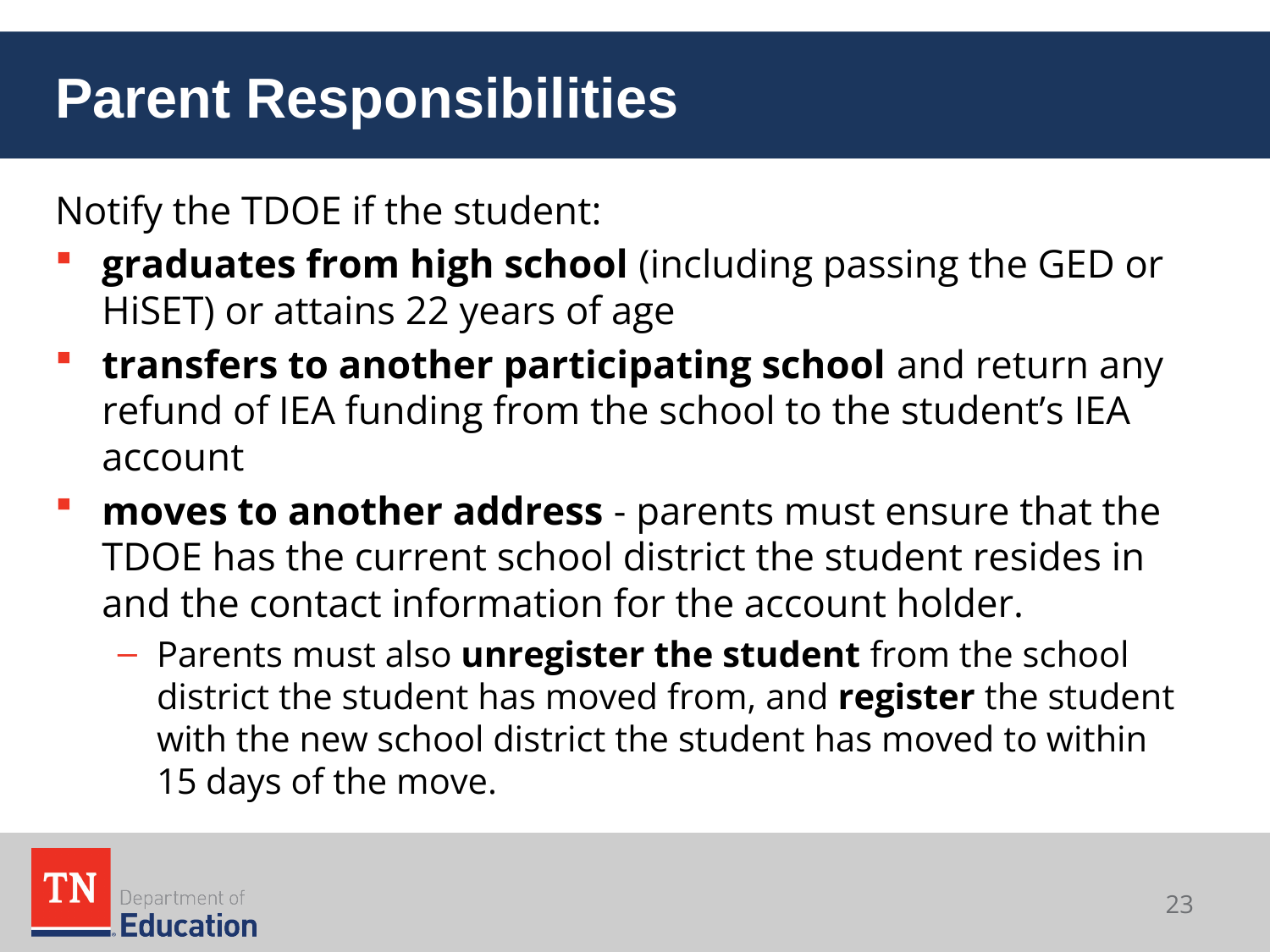

# Parent Responsibilities
Notify the TDOE if the student:
graduates from high school (including passing the GED or HiSET) or attains 22 years of age
transfers to another participating school and return any refund of IEA funding from the school to the student’s IEA account
moves to another address - parents must ensure that the TDOE has the current school district the student resides in and the contact information for the account holder.
Parents must also unregister the student from the school district the student has moved from, and register the student with the new school district the student has moved to within 15 days of the move.

23